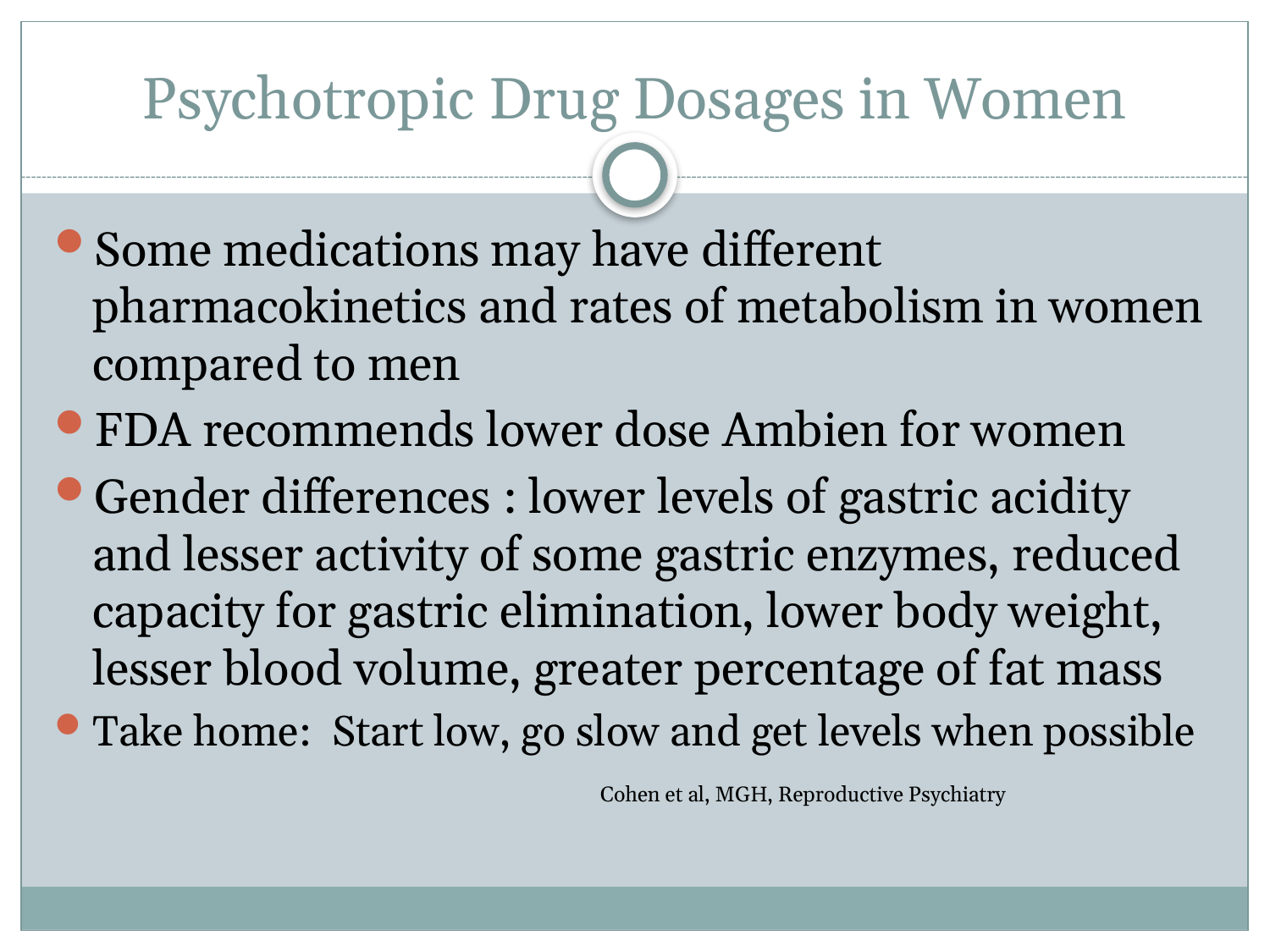

# Psychotropic Drug Dosages in Women
Some medications may have different pharmacokinetics and rates of metabolism in women compared to men
FDA recommends lower dose Ambien for women
Gender differences : lower levels of gastric acidity and lesser activity of some gastric enzymes, reduced capacity for gastric elimination, lower body weight, lesser blood volume, greater percentage of fat mass
Take home:  Start low, go slow and get levels when possible				Cohen et al, MGH, Reproductive Psychiatry